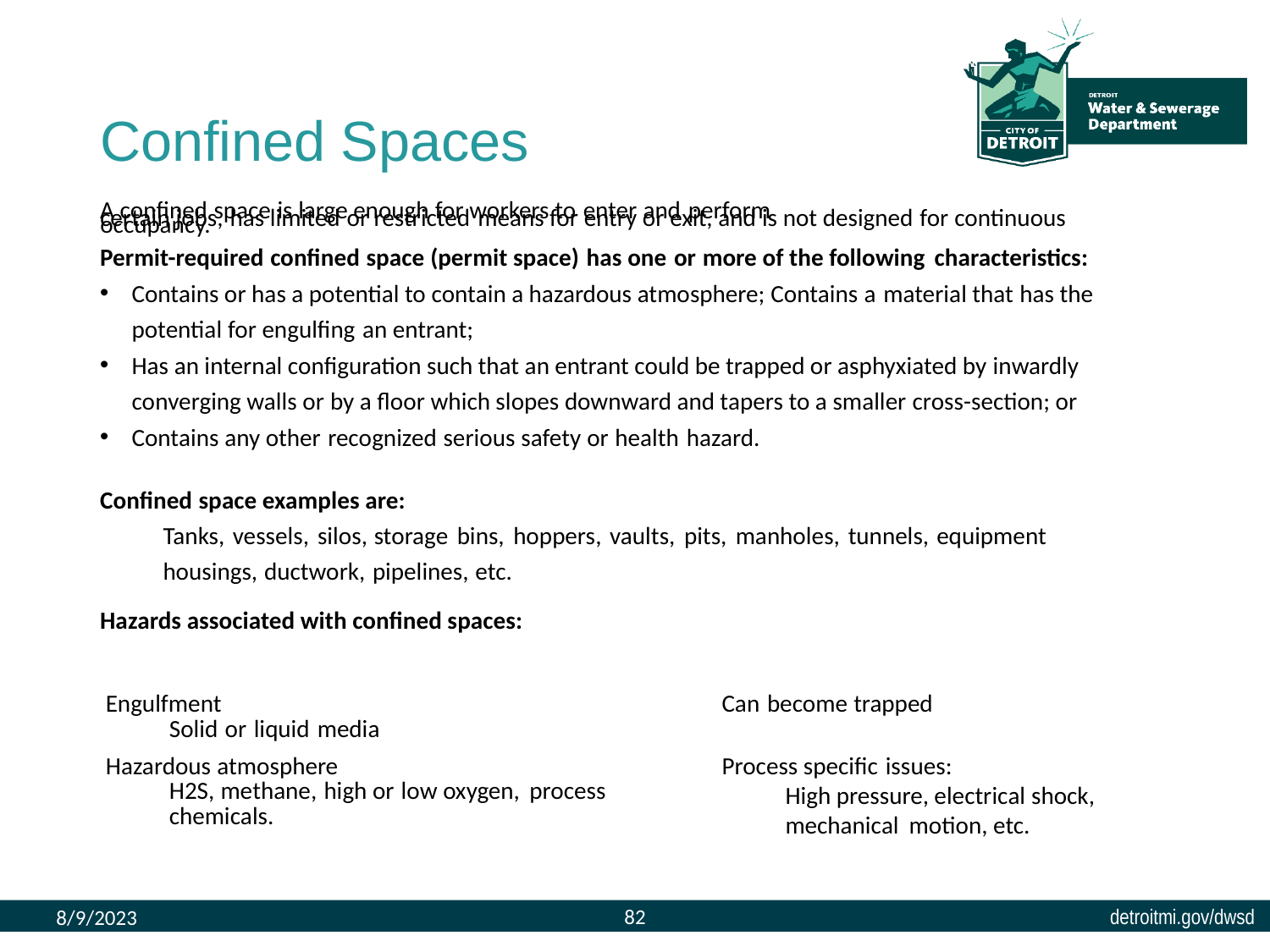

# Confined Spaces
A confined space is large enough for workers to enter and perform
certain jobs, has limited or restricted means for entry or exit, and is not designed for continuous occupancy.

Permit-required confined space (permit space) has one or more of the following characteristics:
Contains or has a potential to contain a hazardous atmosphere; Contains a material that has the potential for engulfing an entrant;
Has an internal configuration such that an entrant could be trapped or asphyxiated by inwardly converging walls or by a floor which slopes downward and tapers to a smaller cross-section; or
Contains any other recognized serious safety or health hazard.

Confined space examples are:
Tanks, vessels, silos, storage bins, hoppers, vaults, pits, manholes, tunnels, equipment housings, ductwork, pipelines, etc.

Hazards associated with confined spaces:
| Engulfment Solid or liquid media | Can become trapped |
| --- | --- |
| Hazardous atmosphere H2S, methane, high or low oxygen, process chemicals. | Process specific issues: High pressure, electrical shock, mechanical motion, etc. |
82
8/9/2023